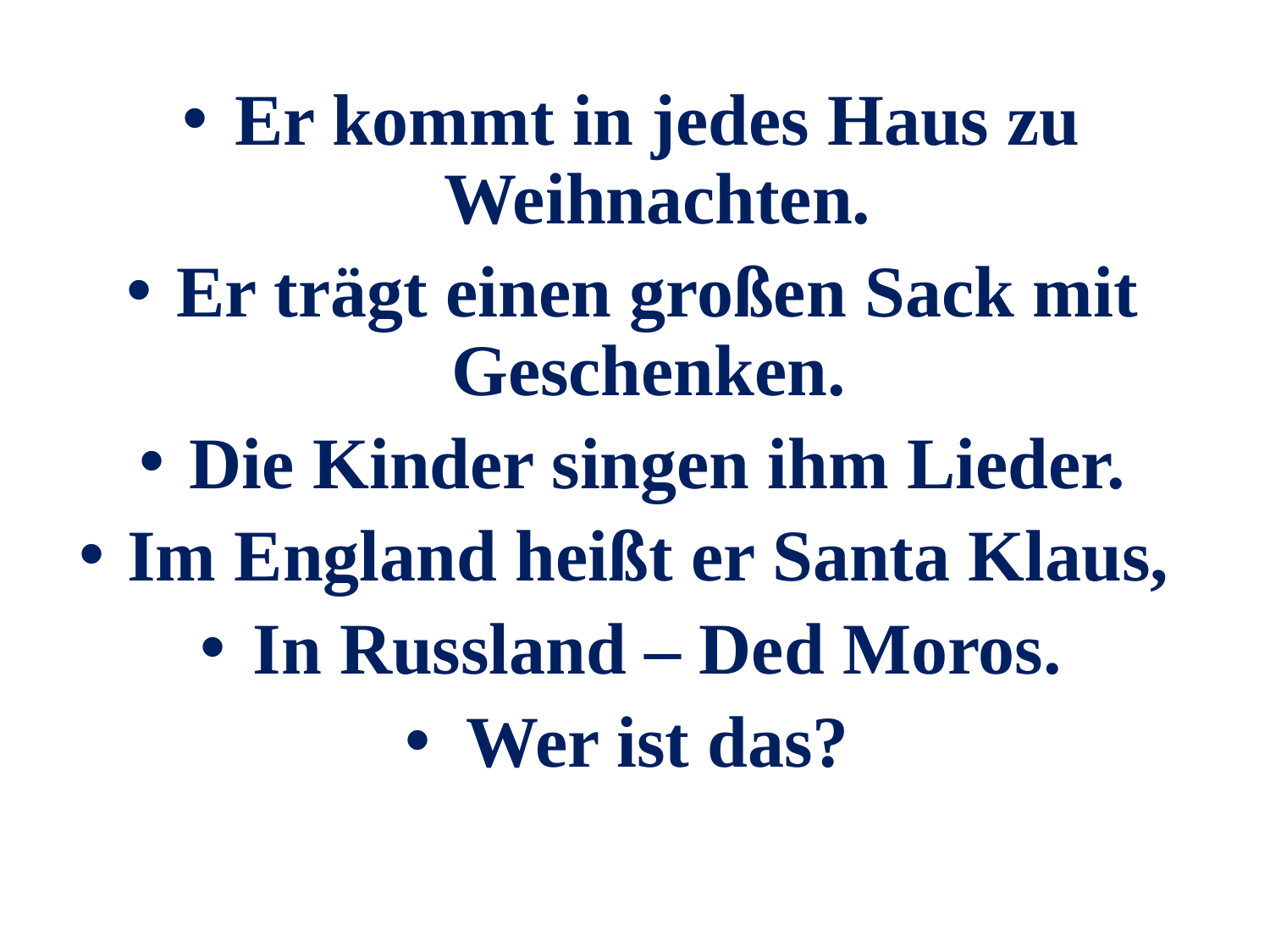

Er kommt in jedes Haus zu Weihnachten.
Er trägt einen großen Sack mit Geschenken.
Die Kinder singen ihm Lieder.
Im England heißt er Santa Klaus,
In Russland – Ded Moros.
Wer ist das?